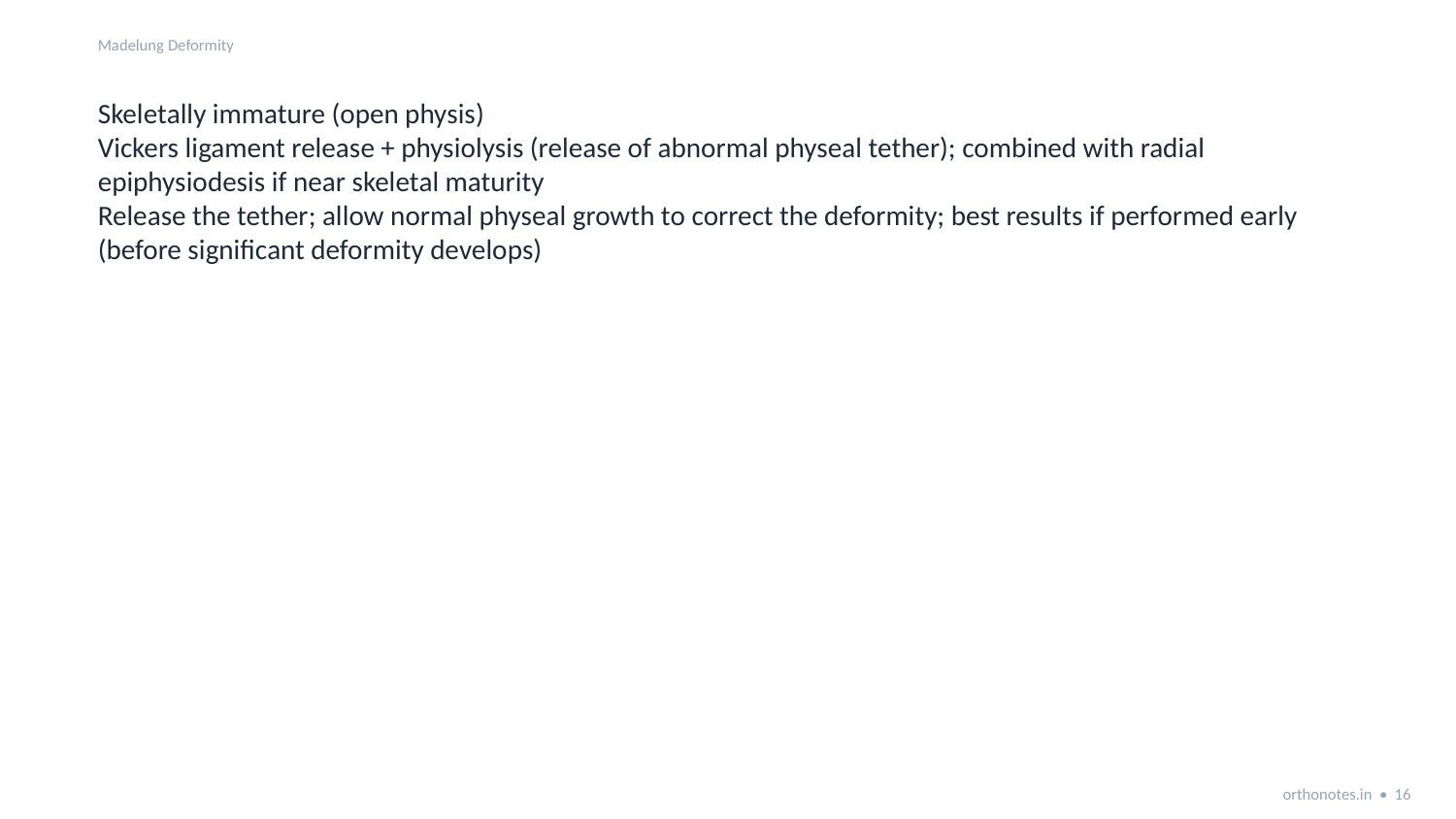

Madelung Deformity
Skeletally immature (open physis)
Vickers ligament release + physiolysis (release of abnormal physeal tether); combined with radial epiphysiodesis if near skeletal maturity
Release the tether; allow normal physeal growth to correct the deformity; best results if performed early (before significant deformity develops)
orthonotes.in  •  16